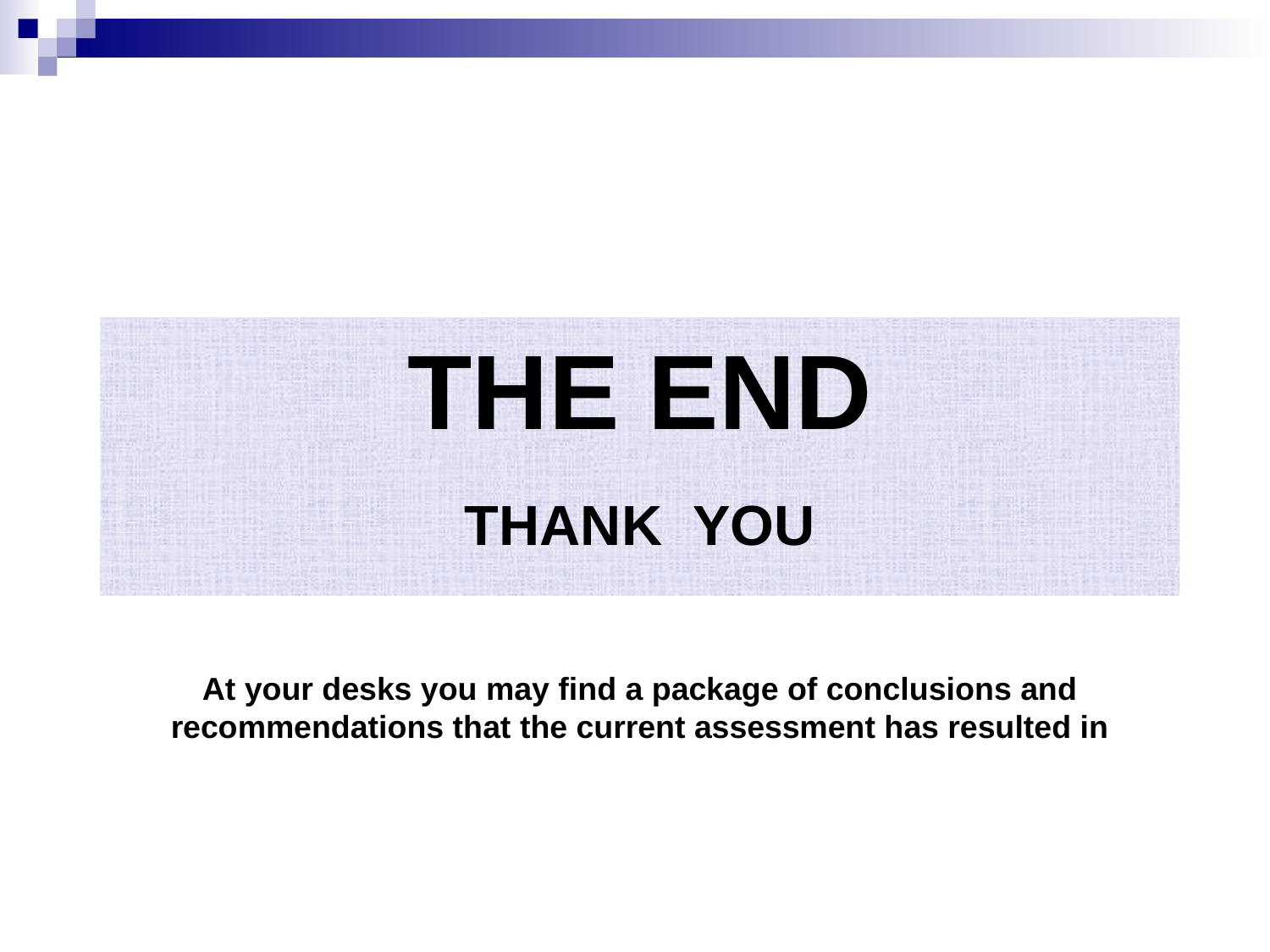

THE END

THANK  YOU
# At your desks you may find a package of conclusions and recommendations that the current assessment has resulted in